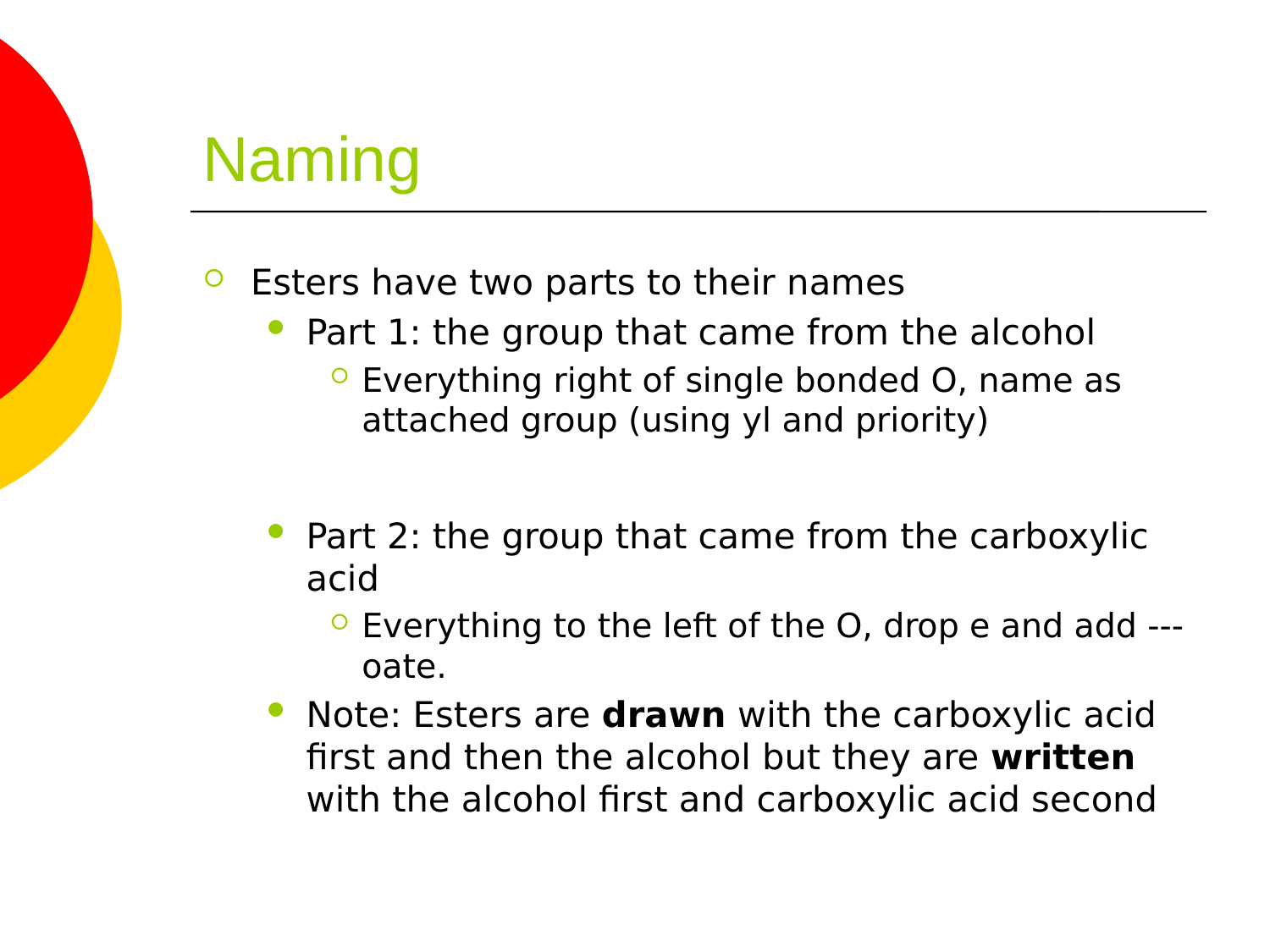

# Naming
Esters have two parts to their names
Part 1: the group that came from the alcohol
Everything right of single bonded O, name as attached group (using yl and priority)

Part 2: the group that came from the carboxylic acid
Everything to the left of the O, drop e and add ---oate.
Note: Esters are drawn with the carboxylic acid first and then the alcohol but they are written with the alcohol first and carboxylic acid second